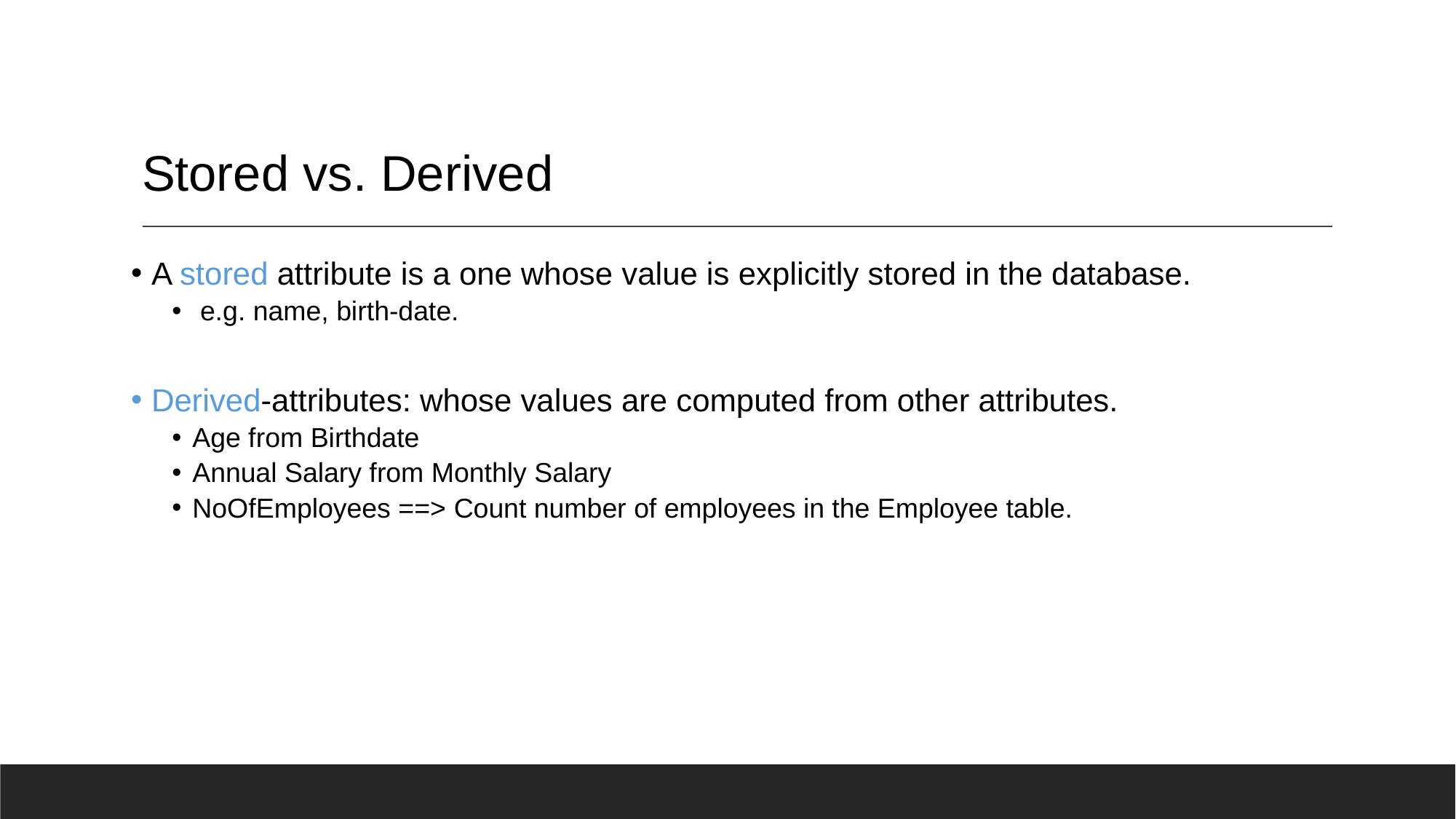

# Stored vs. Derived
A stored attribute is a one whose value is explicitly stored in the database.
 e.g. name, birth-date.

Derived-attributes: whose values are computed from other attributes.
Age from Birthdate
Annual Salary from Monthly Salary
NoOfEmployees ==> Count number of employees in the Employee table.